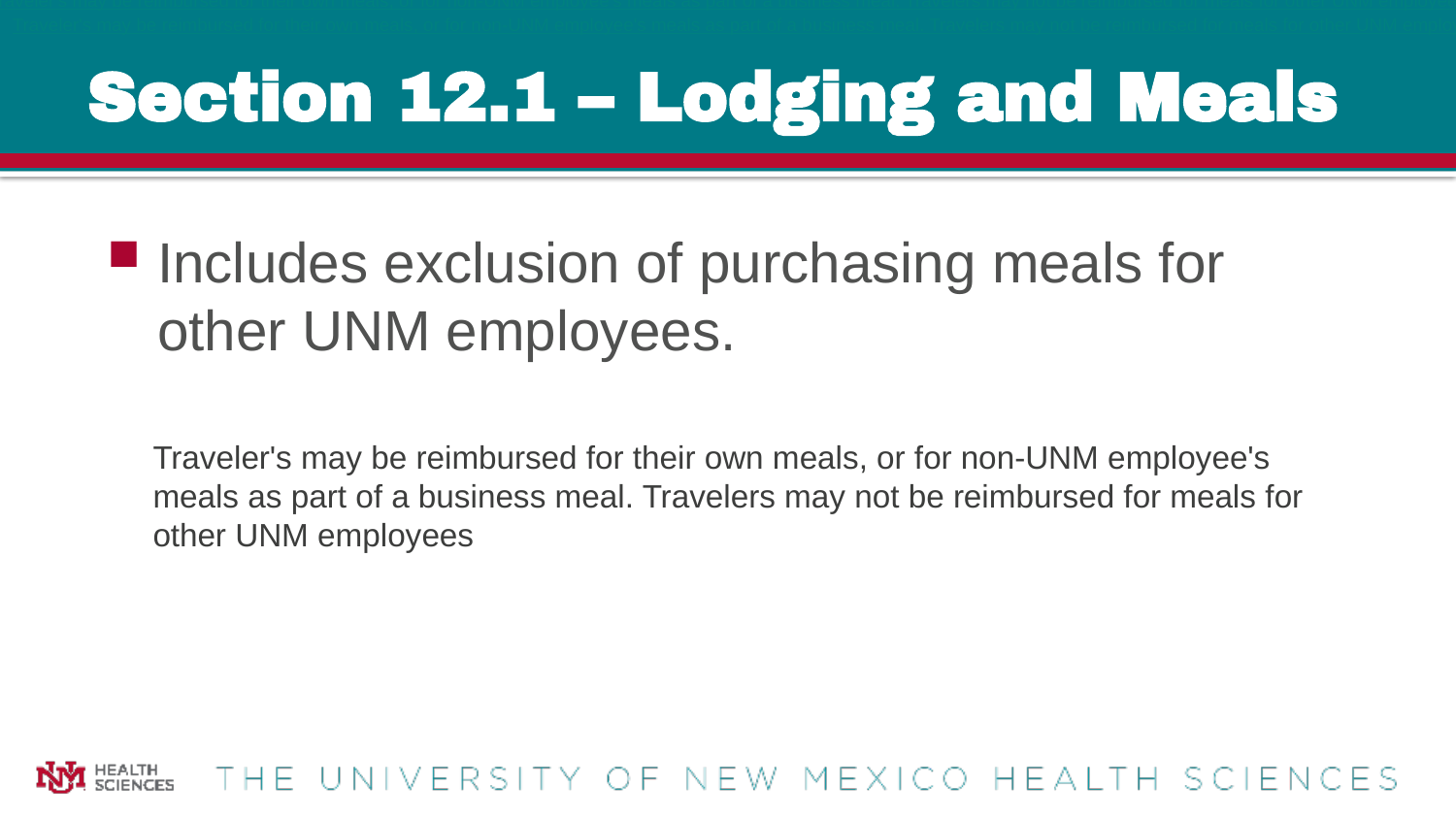

Traveler's may be reimbursed for their own meals, or for non-UNM employee's meals as part of a business meal. Travelers may not be reimbursed for meals for other UNM employees
# Section 12.1 – Lodging and Meals
Traveler's may be reimbursed for their own meals, or for non-UNM employee's meals as part of a business meal. Travelers may not be reimbursed for meals for other UNM employees
Includes exclusion of purchasing meals for other UNM employees.

Traveler's may be reimbursed for their own meals, or for non-UNM employee's meals as part of a business meal. Travelers may not be reimbursed for meals for other UNM employees